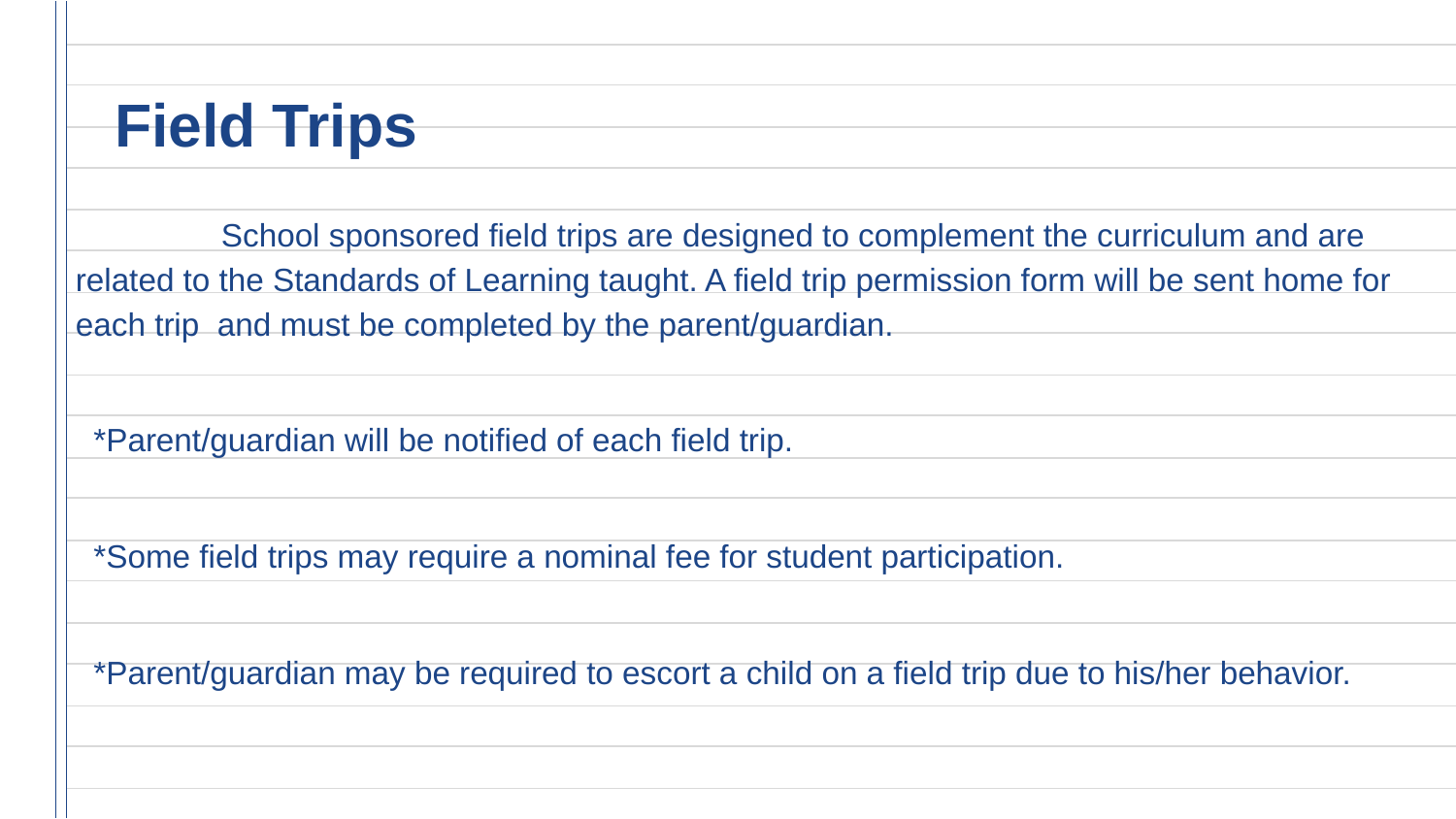

School sponsored field trips are designed to complement the curriculum and are related to the Standards of Learning taught. A field trip permission form will be sent home for each trip  and must be completed by the parent/guardian.
  *Parent/guardian will be notified of each field trip.
  *Some field trips may require a nominal fee for student participation.
  *Parent/guardian may be required to escort a child on a field trip due to his/her behavior.

# Field Trips